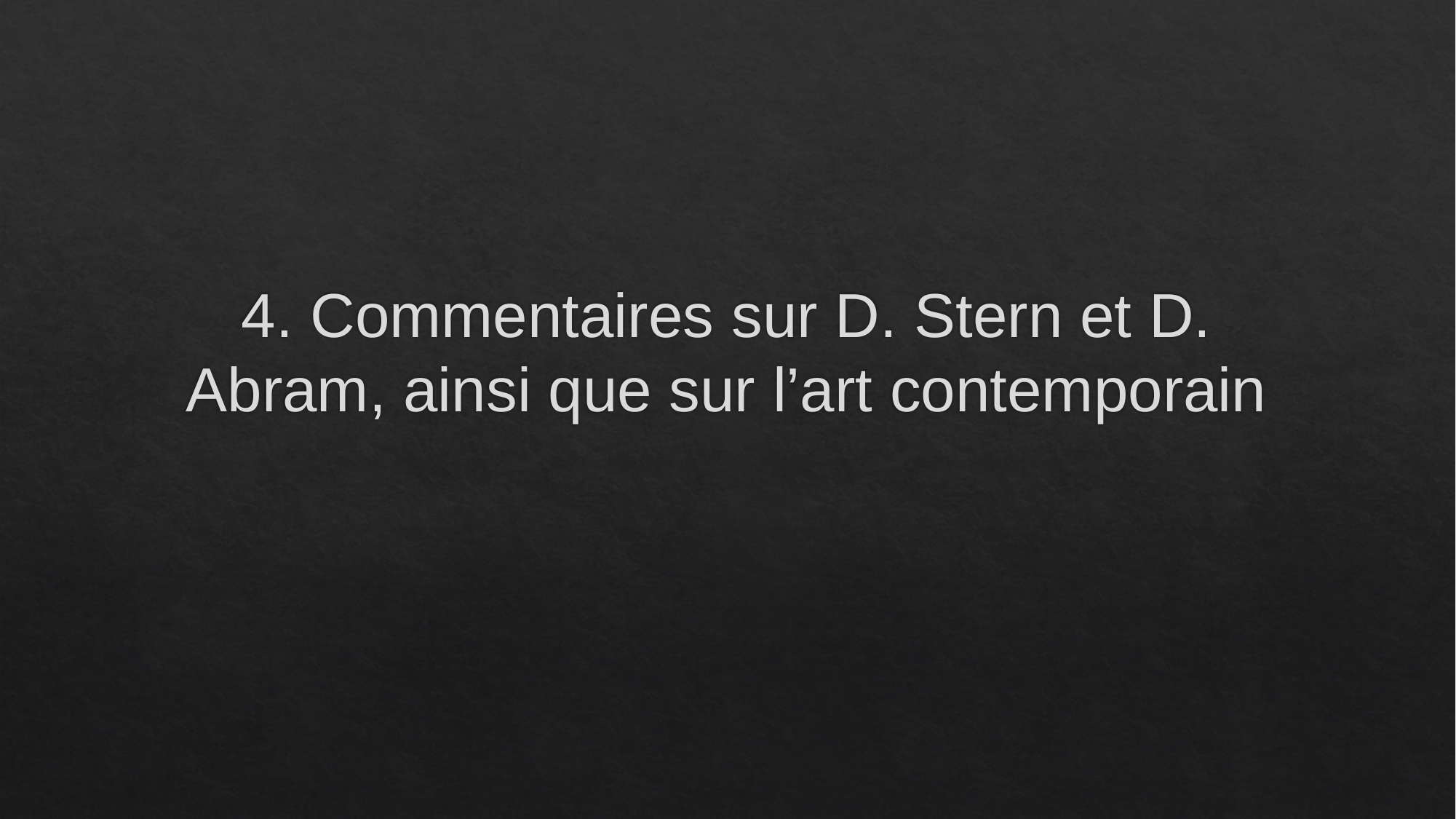

# 4. Commentaires sur D. Stern et D. Abram, ainsi que sur l’art contemporain